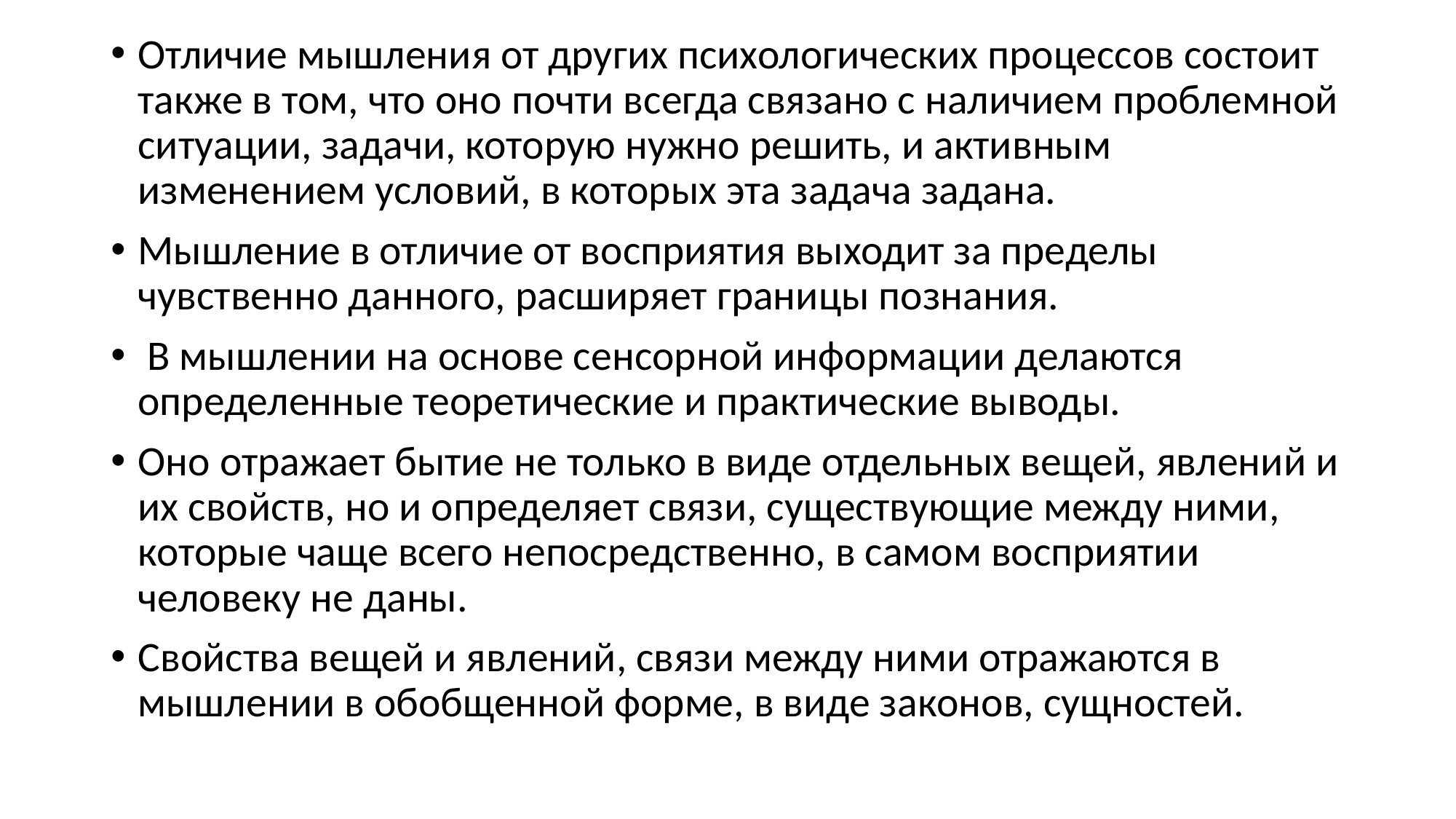

Отличие мышления от других психологических процессов состоит также в том, что оно почти всегда связано с наличием проблемной ситуации, задачи, которую нужно решить, и активным изменением условий, в которых эта задача задана.
Мышление в отличие от восприятия выходит за пределы чувственно данного, расширяет границы познания.
 В мышлении на основе сенсорной информации делаются определенные теоретические и практические выводы.
Оно отражает бытие не только в виде отдельных вещей, явлений и их свойств, но и определяет связи, существующие между ними, которые чаще всего непосредственно, в самом восприятии человеку не даны.
Свойства вещей и явлений, связи между ними отражаются в мышлении в обобщенной форме, в виде законов, сущностей.